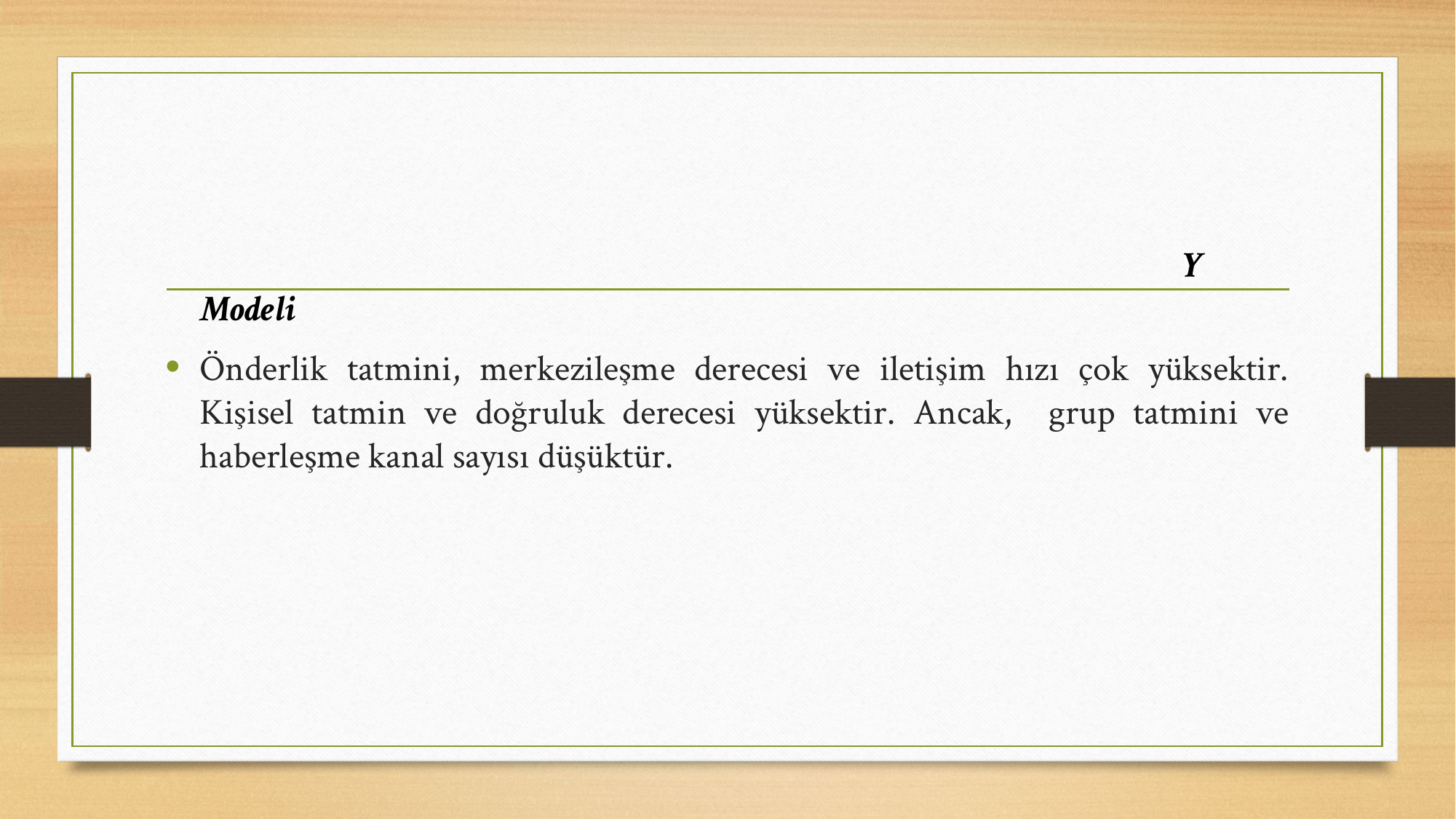

Y Modeli
Önderlik tatmini, merkezileşme derecesi ve iletişim hızı çok yüksektir. Kişisel tatmin ve doğruluk derecesi yüksektir. Ancak,  grup tatmini ve haberleşme kanal sayısı düşüktür.